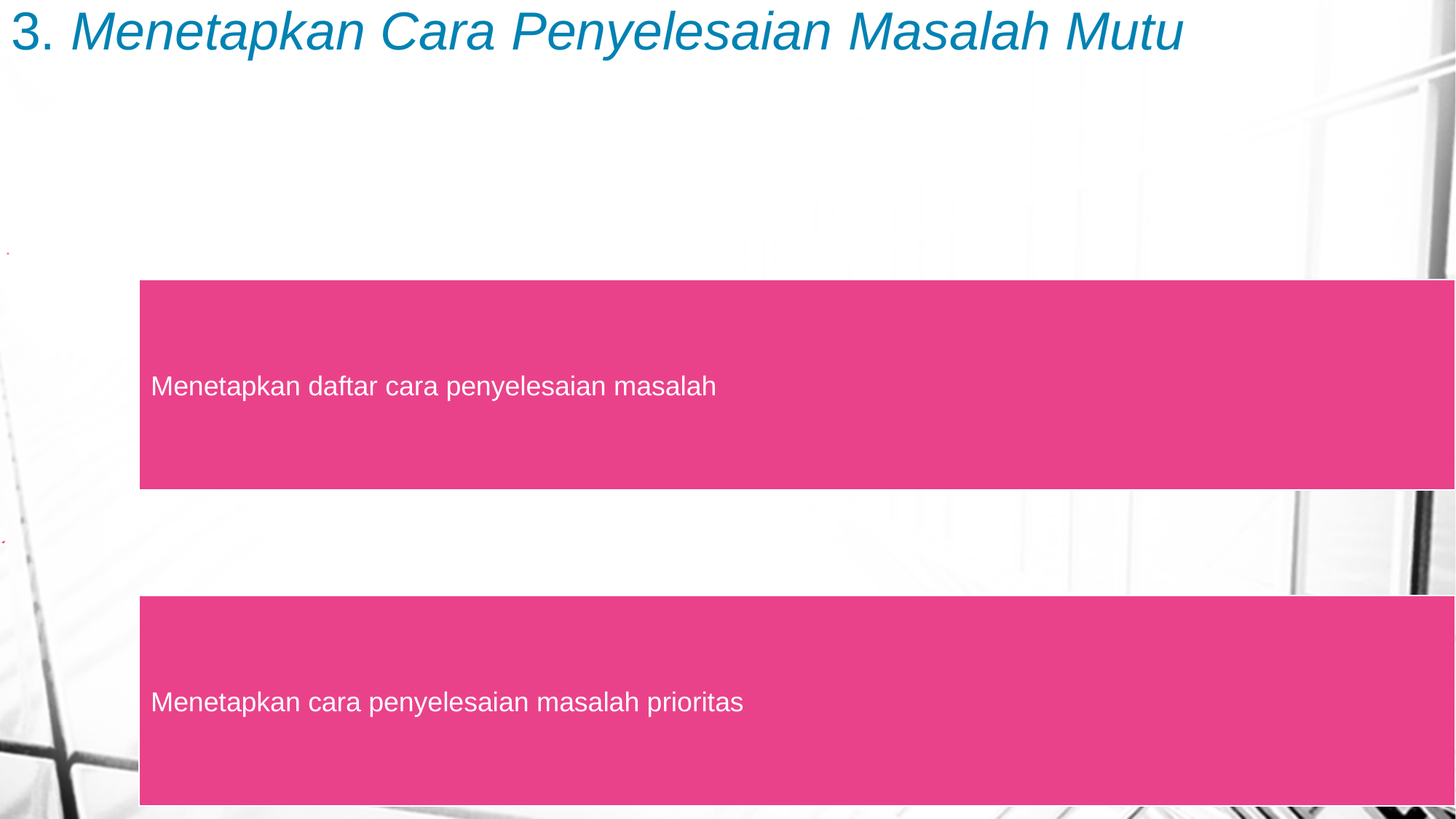

# 3. Menetapkan Cara Penyelesaian Masalah Mutu
Menetapkan daftar cara penyelesaian masalah
Menetapkan cara penyelesaian masalah prioritas